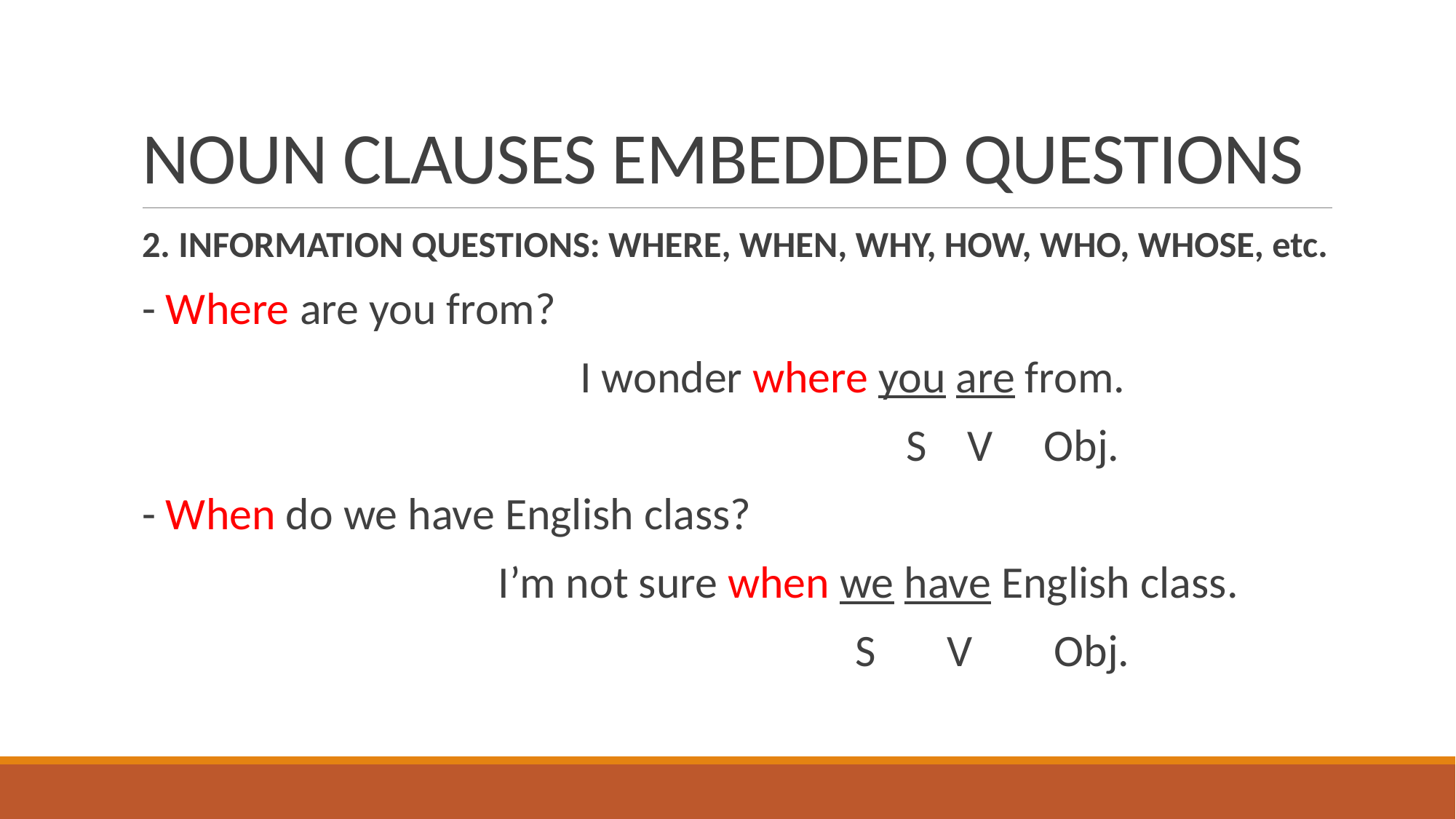

# NOUN CLAUSES EMBEDDED QUESTIONS
2. INFORMATION QUESTIONS: WHERE, WHEN, WHY, HOW, WHO, WHOSE, etc.
- Where are you from?
                                           I wonder where you are from.
                                                                           S    V     Obj.
- When do we have English class?
                                   I’m not sure when we have English class.
                                                                      S       V        Obj.